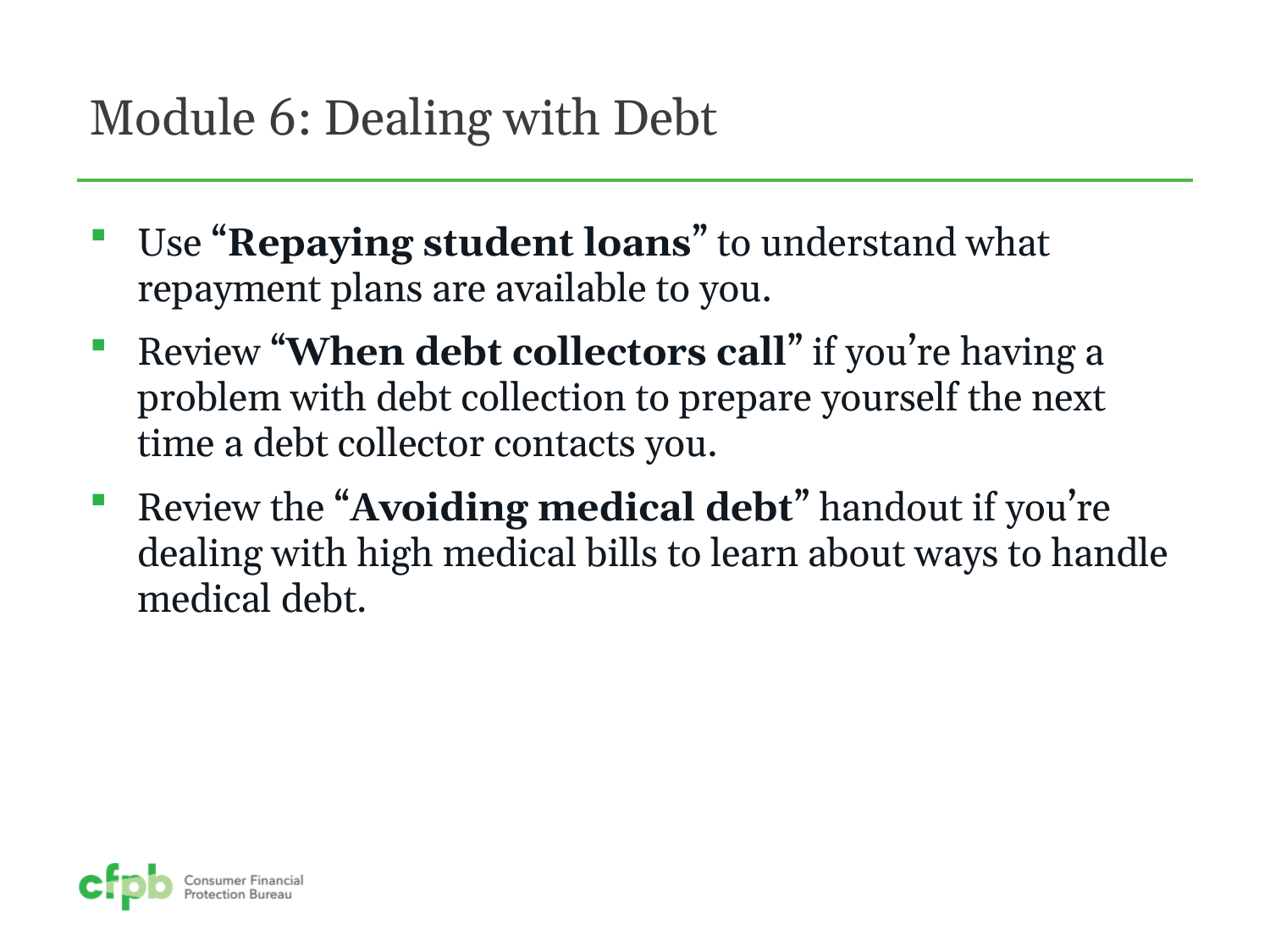

# Module 6: Dealing with Debt
Use “Repaying student loans” to understand what repayment plans are available to you.
Review “When debt collectors call” if you’re having a problem with debt collection to prepare yourself the next time a debt collector contacts you.
Review the “Avoiding medical debt” handout if you’re dealing with high medical bills to learn about ways to handle medical debt.